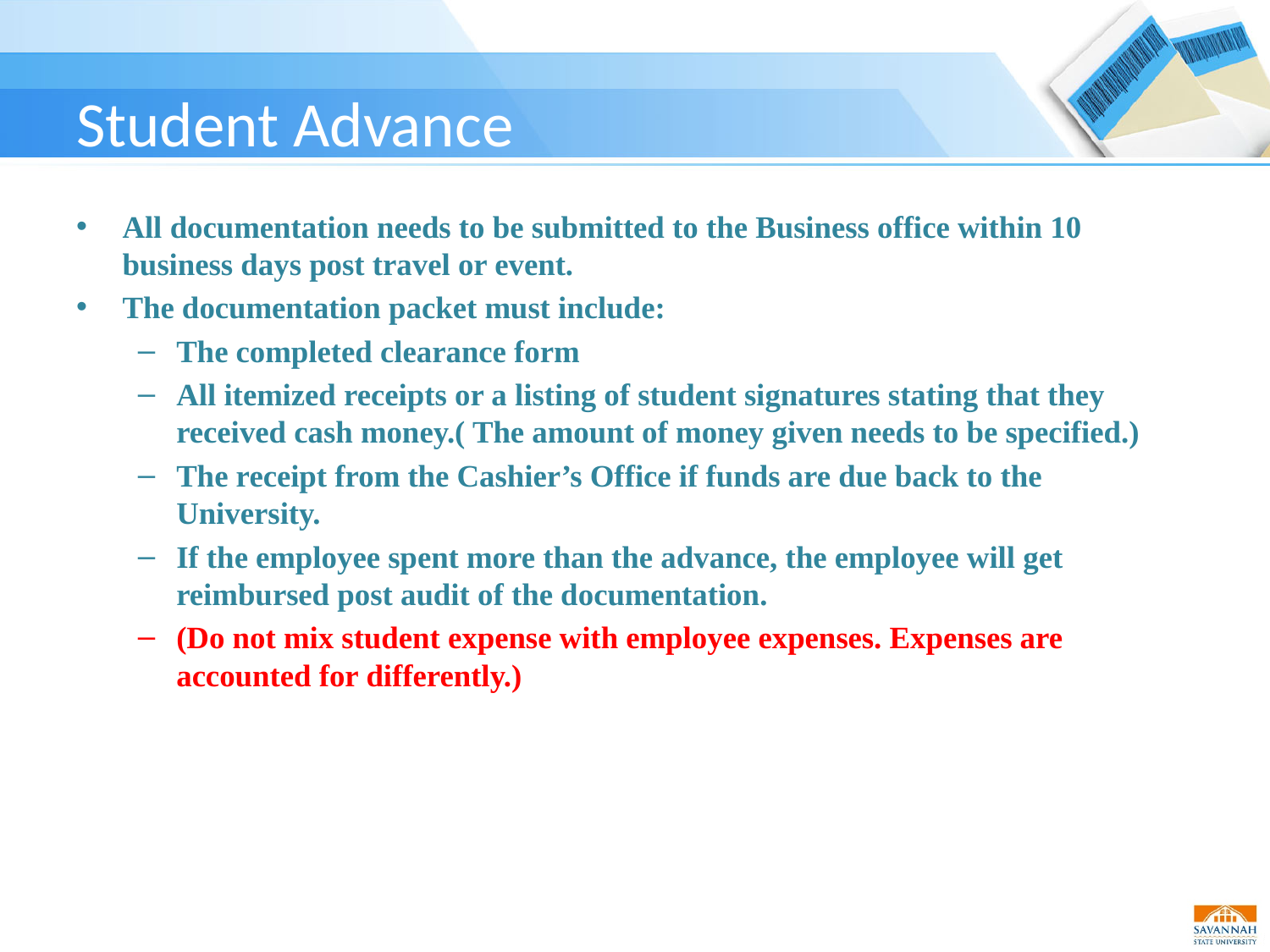

# Student Advance
All documentation needs to be submitted to the Business office within 10 business days post travel or event.
The documentation packet must include:
The completed clearance form
All itemized receipts or a listing of student signatures stating that they received cash money.( The amount of money given needs to be specified.)
The receipt from the Cashier’s Office if funds are due back to the University.
If the employee spent more than the advance, the employee will get reimbursed post audit of the documentation.
(Do not mix student expense with employee expenses. Expenses are accounted for differently.)